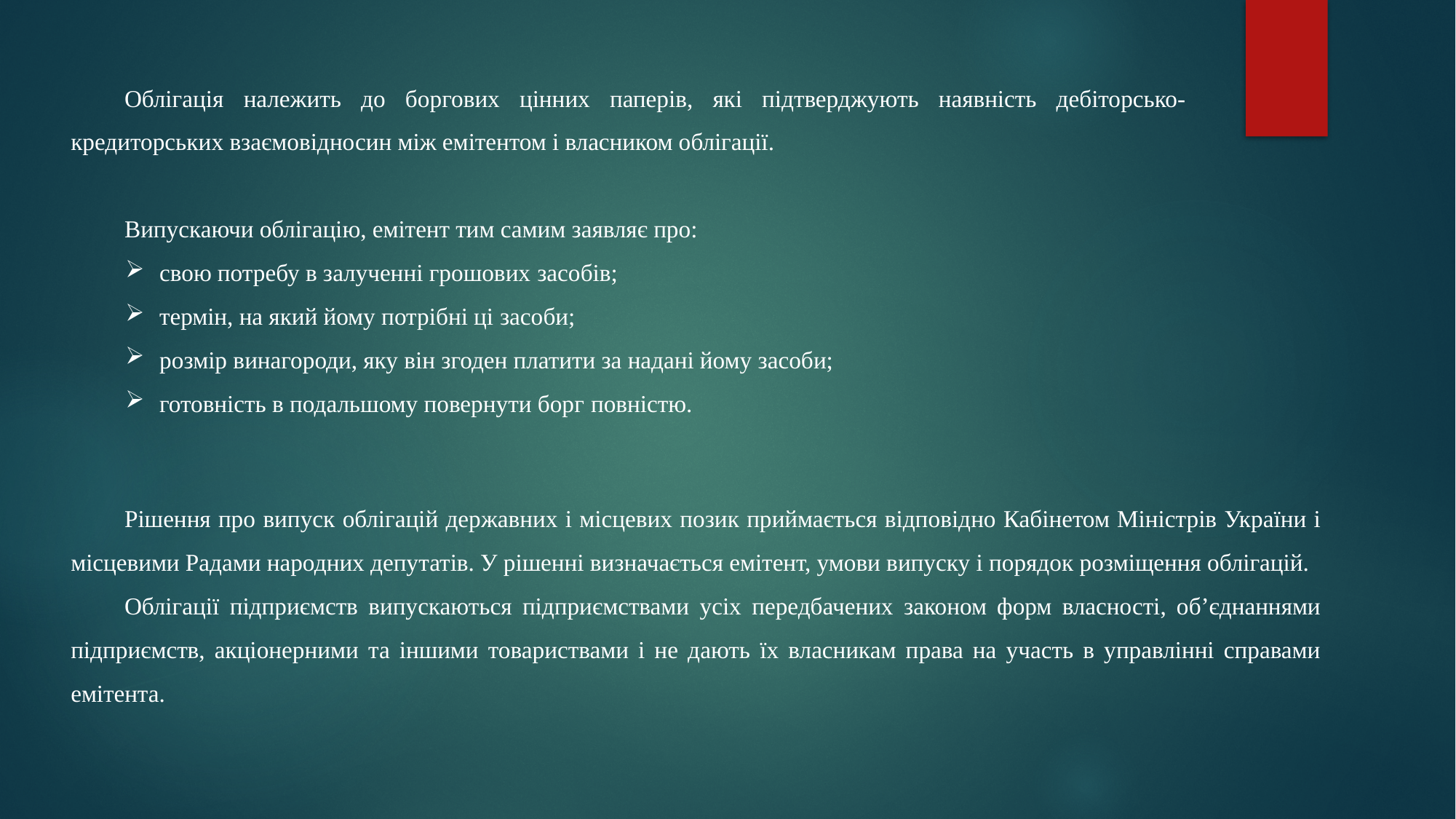

Облігація належить до боргових цінних паперів, які підтверджують наявність дебіторсько-кредиторських взаємовідносин між емітентом і власником облігації.

Випускаючи облігацію, емітент тим самим заявляє про:
свою потребу в залученні грошових засобів;
термін, на який йому потрібні ці засоби;
розмір винагороди, яку він згоден платити за надані йому засоби;
готовність в подальшому повернути борг повністю.
Рішення про випуск облігацій державних і місцевих позик приймається відповідно Кабінетом Міністрів України і місцевими Радами народних депутатів. У рішенні визначається емітент, умови випуску і порядок розміщення облігацій.
Облігації підприємств випускаються підприємствами усіх передбачених законом форм власності, об’єднаннями підприємств, акціонерними та іншими товариствами і не дають їх власникам права на участь в управлінні справами емітента.